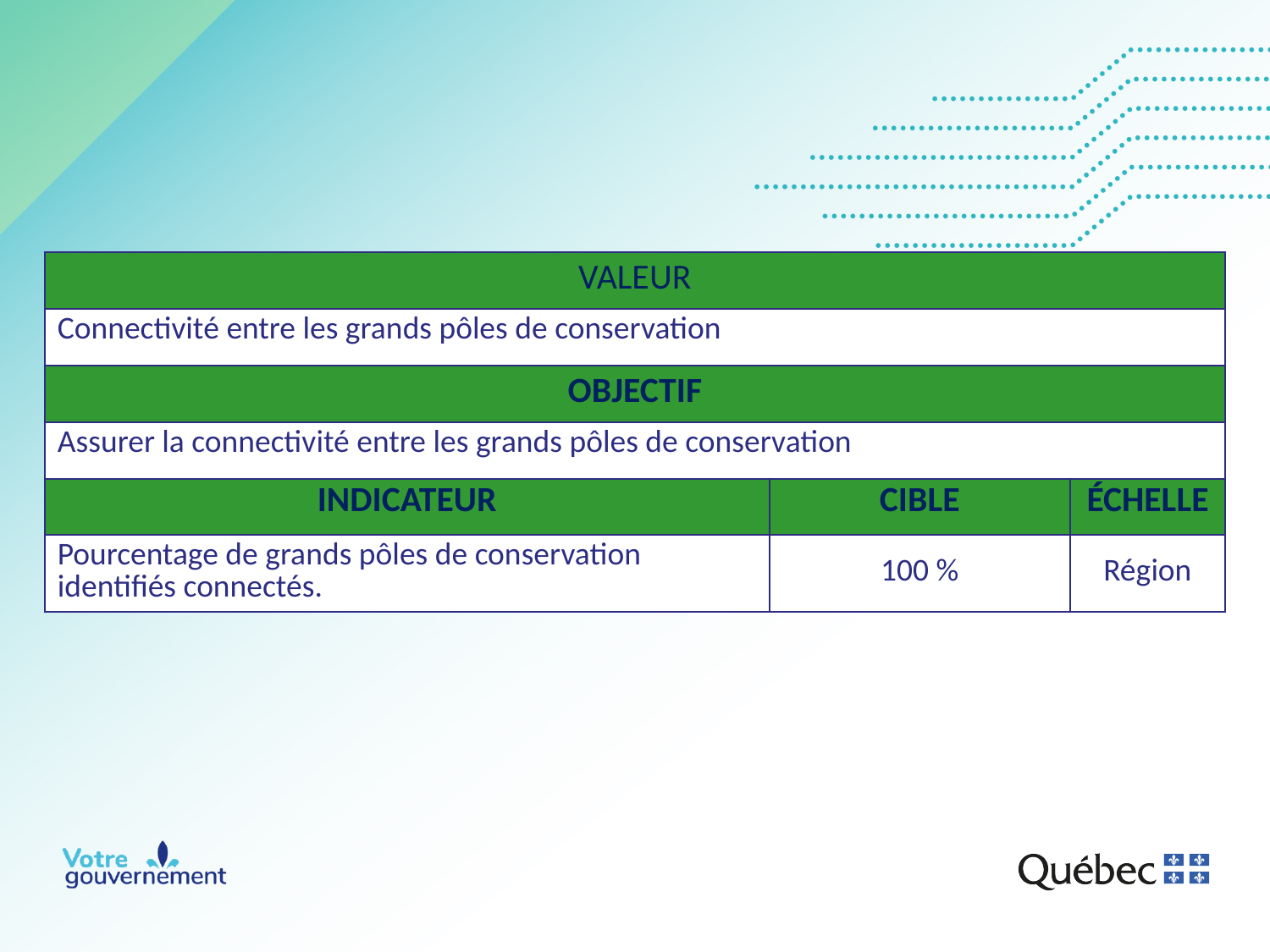

| VALEUR |  |  |
| --- | --- | --- |
| Connectivité entre les grands pôles de conservation |  |  |
| OBJECTIF |  |  |
| Assurer la connectivité entre les grands pôles de conservation |  |  |
| INDICATEUR | CIBLE | ÉCHELLE |
| Pourcentage de grands pôles de conservation identifiés connectés. | 100 % | Région |